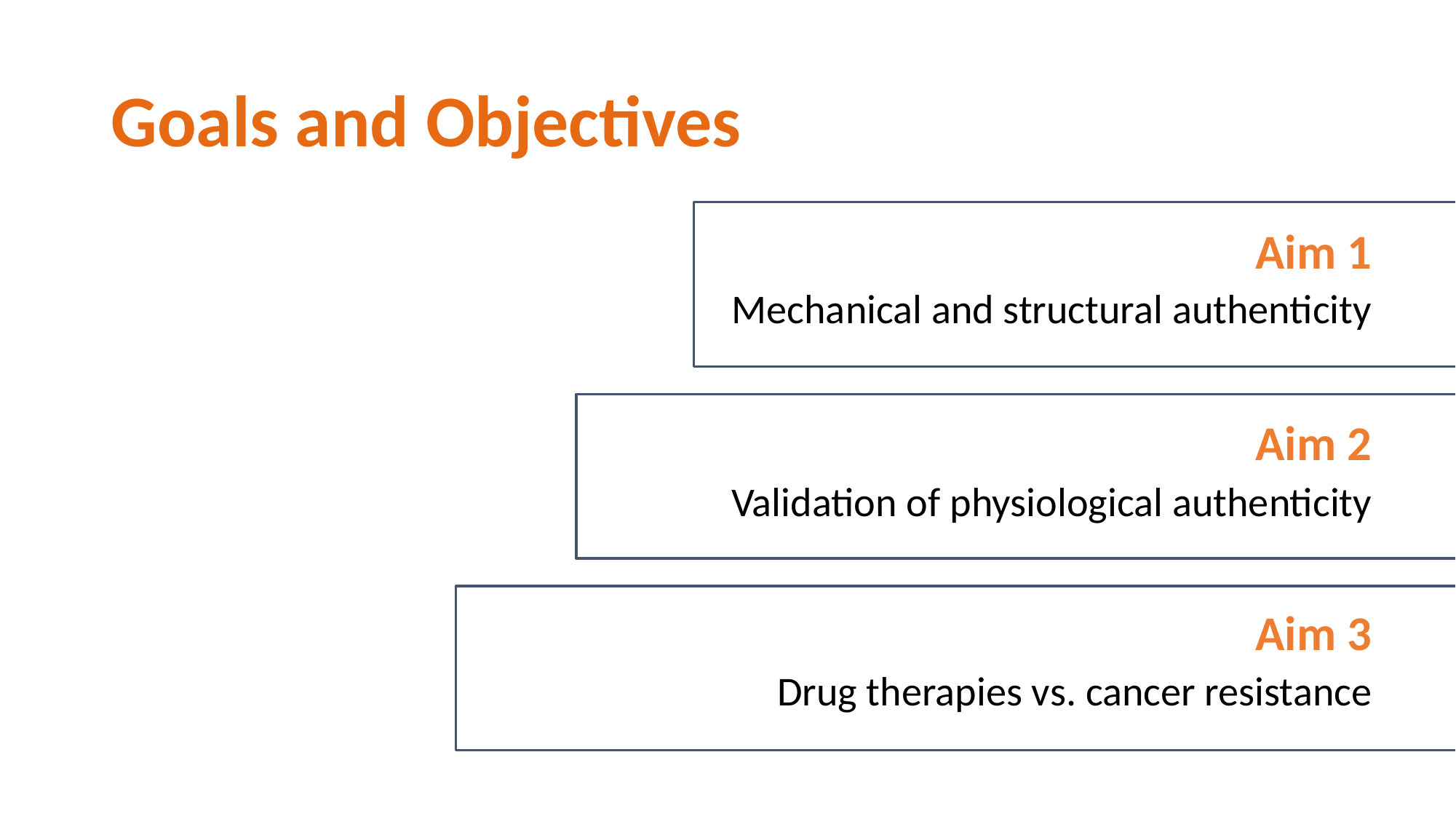

# Goals and Objectives

Aim 1
Mechanical and structural authenticity

Aim 2
Validation of physiological authenticity

Aim 3
Drug therapies vs. cancer resistance